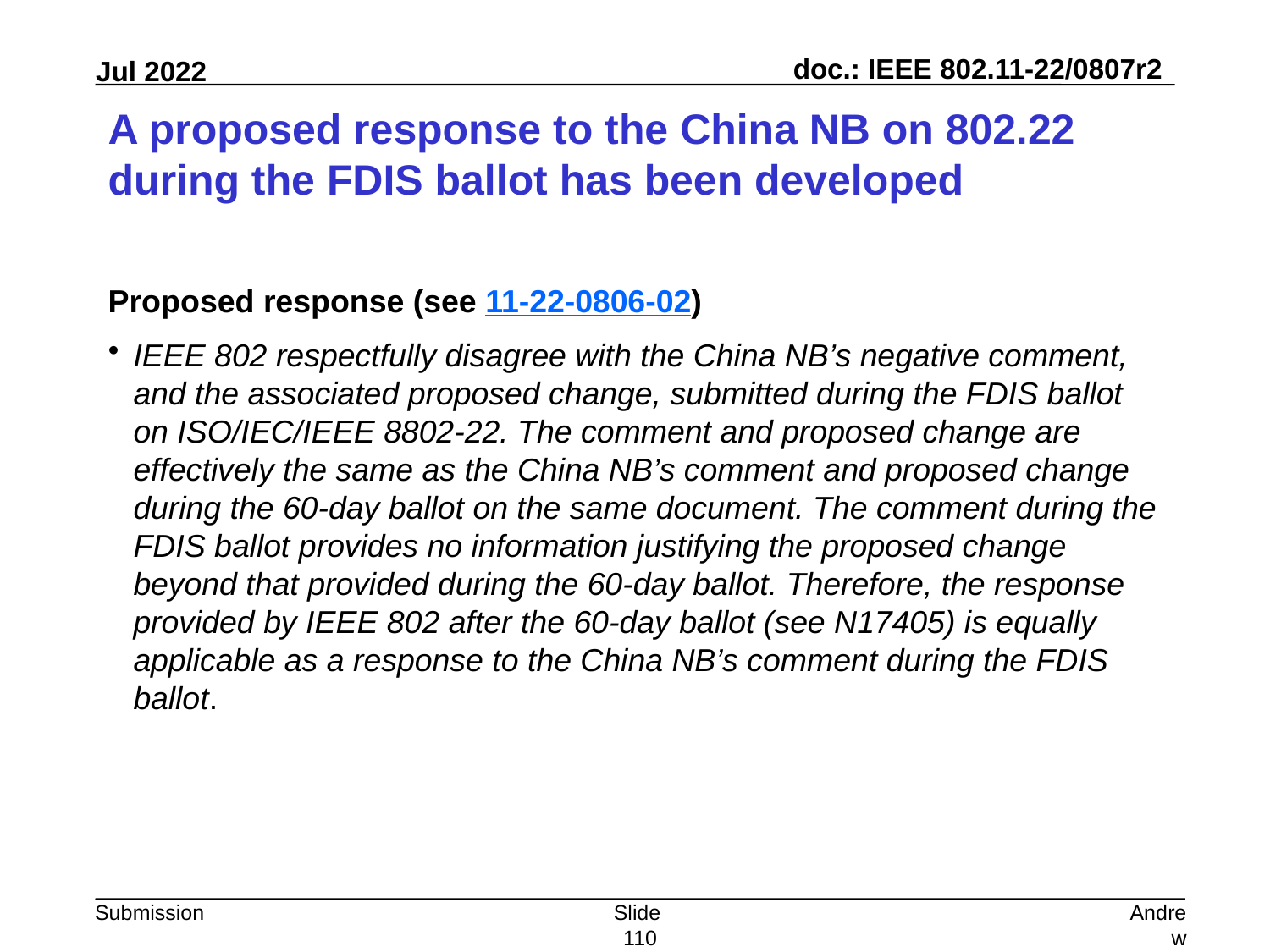

# A proposed response to the China NB on 802.22 during the FDIS ballot has been developed
Proposed response (see 11-22-0806-02)
IEEE 802 respectfully disagree with the China NB’s negative comment, and the associated proposed change, submitted during the FDIS ballot on ISO/IEC/IEEE 8802-22. The comment and proposed change are effectively the same as the China NB’s comment and proposed change during the 60-day ballot on the same document. The comment during the FDIS ballot provides no information justifying the proposed change beyond that provided during the 60-day ballot. Therefore, the response provided by IEEE 802 after the 60-day ballot (see N17405) is equally applicable as a response to the China NB’s comment during the FDIS ballot.

Slide 110
Andrew Myles, Cisco